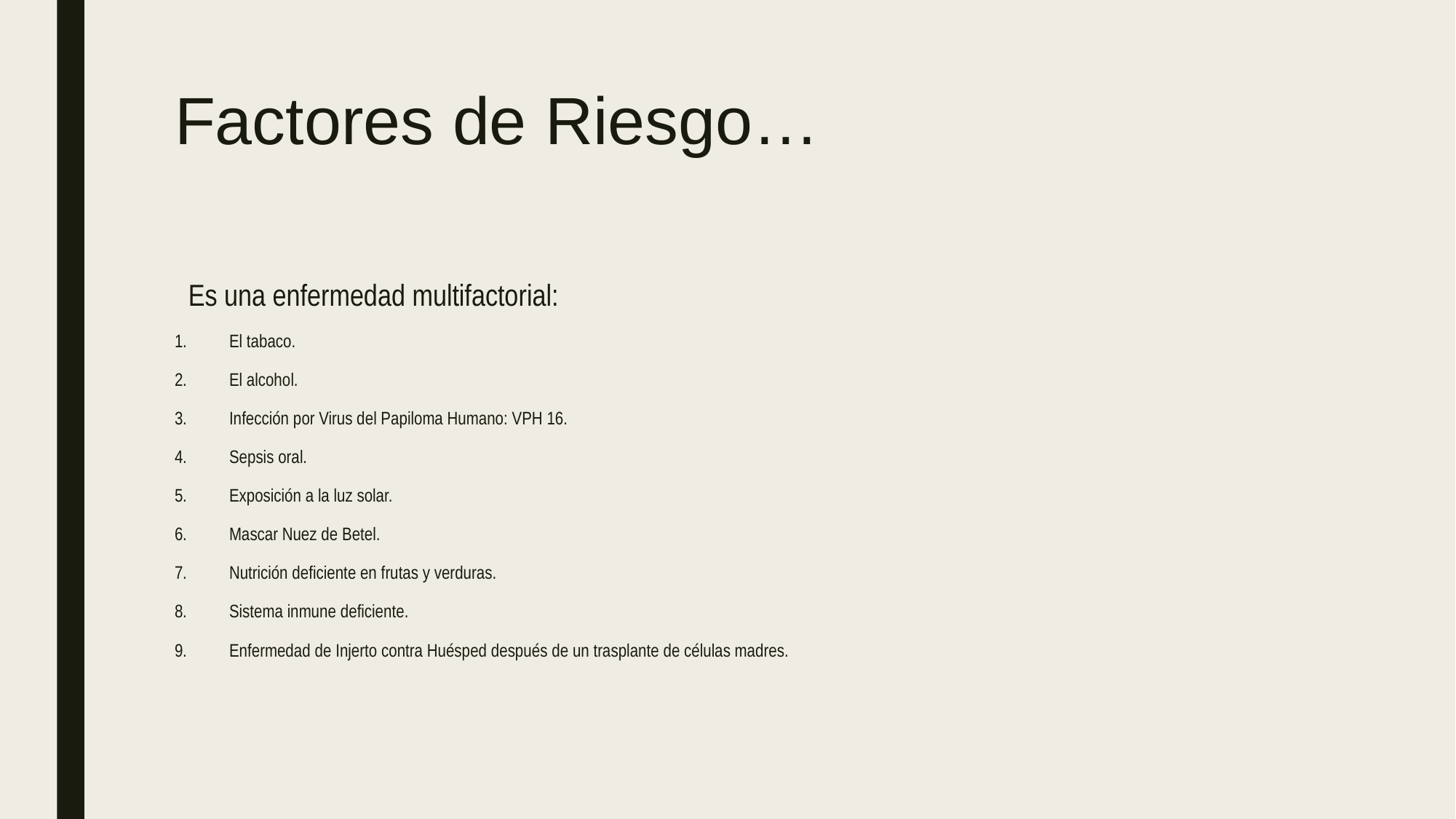

# Factores de Riesgo…
  Es una enfermedad multifactorial:
El tabaco.
El alcohol.
Infección por Virus del Papiloma Humano: VPH 16.
Sepsis oral.
Exposición a la luz solar.
Mascar Nuez de Betel.
Nutrición deficiente en frutas y verduras.
Sistema inmune deficiente.
Enfermedad de Injerto contra Huésped después de un trasplante de células madres.